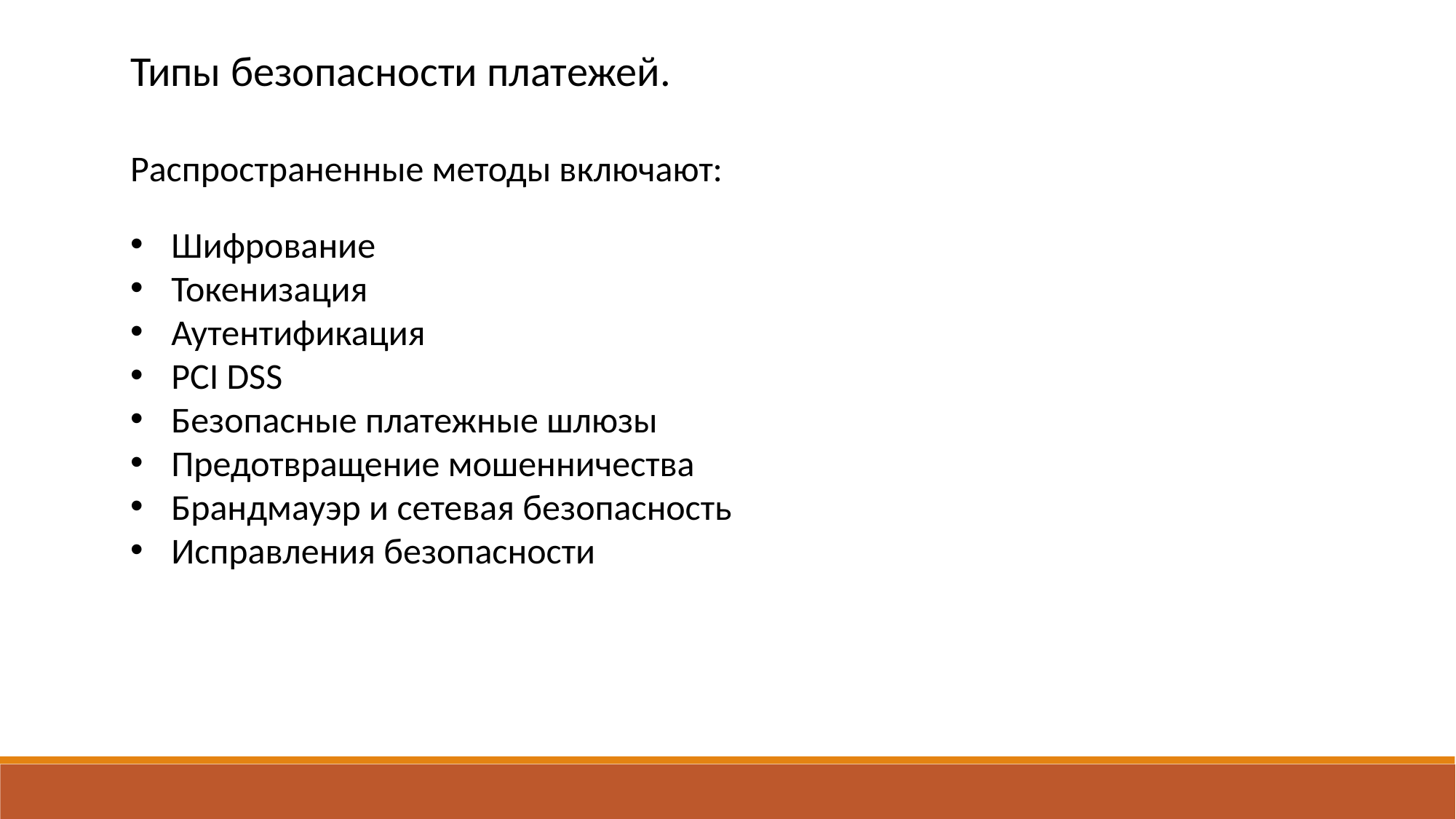

Типы безопасности платежей.

Распространенные методы включают:

Шифрование
Токенизация
Аутентификация
PCI DSS
Безопасные платежные шлюзы
Предотвращение мошенничества
Брандмауэр и сетевая безопасность
Исправления безопасности